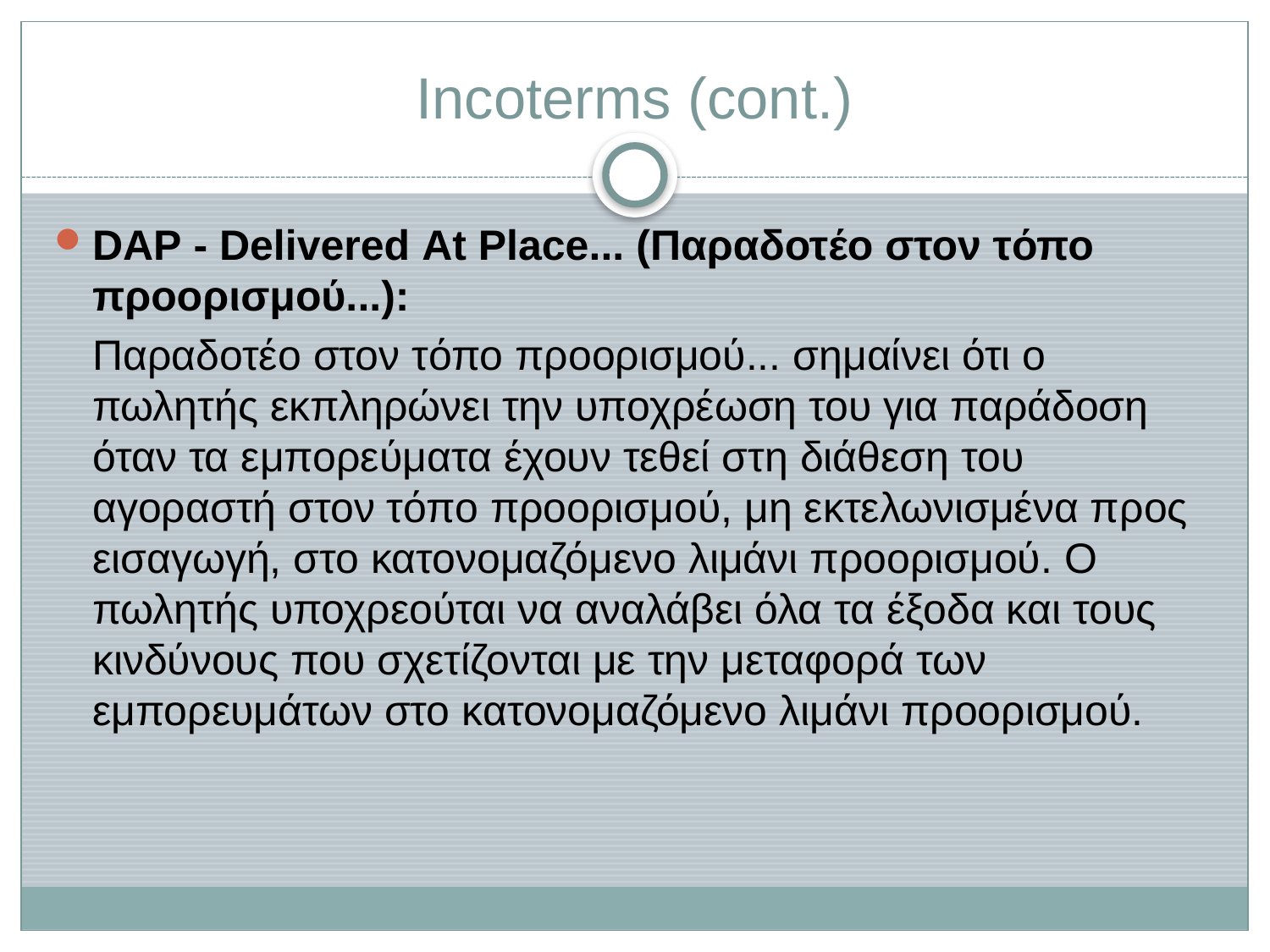

# Incoterms (cont.)
DAP - Delivered At Place... (Παραδοτέο στον τόπο προορισμού...):
	Παραδοτέο στον τόπο προορισμού... σημαίνει ότι ο πωλητής εκπληρώνει την υποχρέωση του για παράδοση όταν τα εμπορεύματα έχουν τεθεί στη διάθεση του αγοραστή στον τόπο προορισμού, μη εκτελωνισμένα προς εισαγωγή, στο κατονομαζόμενο λιμάνι προορισμού. Ο πωλητής υποχρεούται να αναλάβει όλα τα έξοδα και τους κινδύνους που σχετίζονται με την μεταφορά των εμπορευμάτων στο κατονομαζόμενο λιμάνι προορισμού.